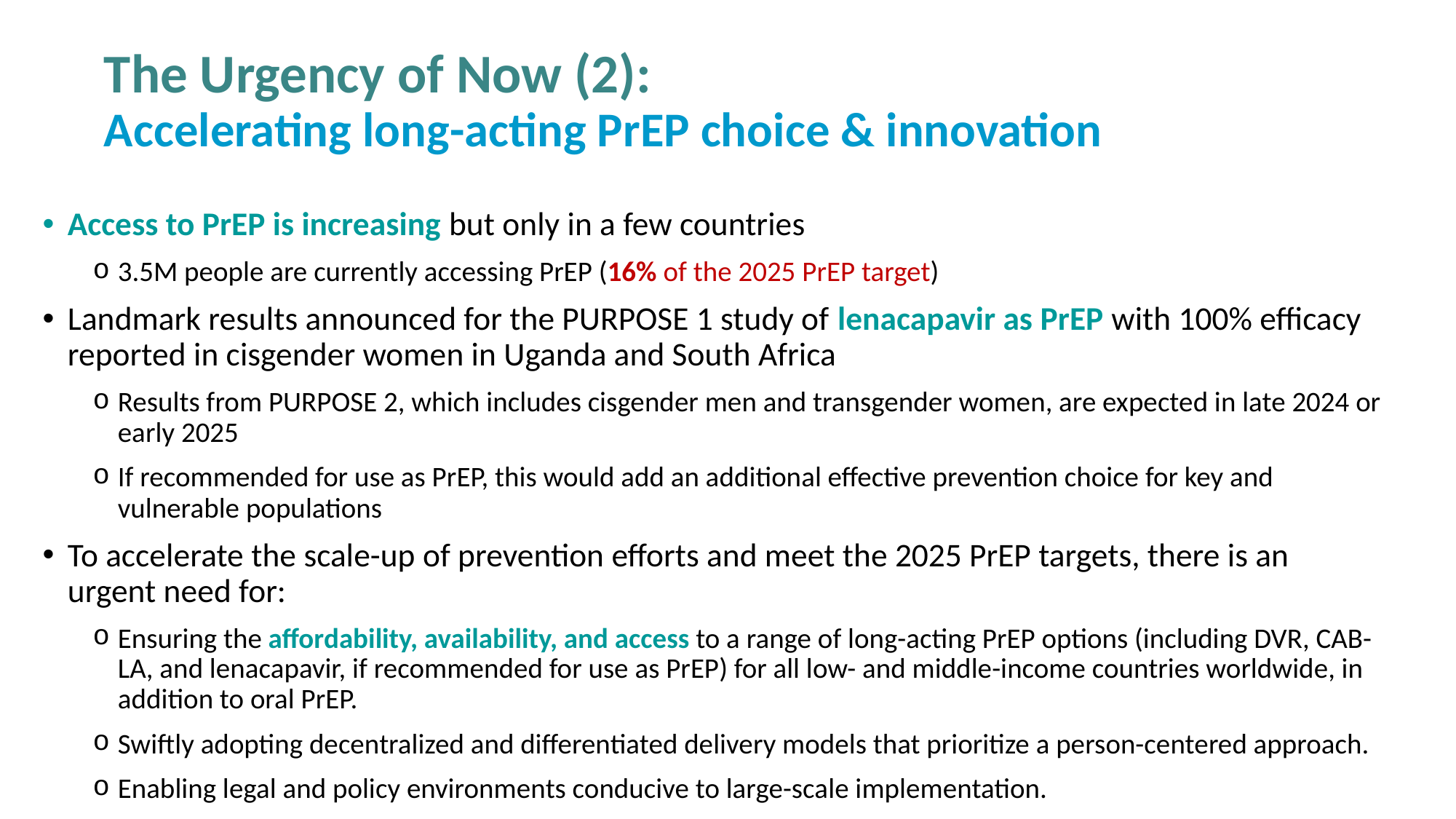

# The Urgency of Now (2): Accelerating long-acting PrEP choice & innovation
Access to PrEP is increasing but only in a few countries
3.5M people are currently accessing PrEP (16% of the 2025 PrEP target)
Landmark results announced for the PURPOSE 1 study of lenacapavir as PrEP with 100% efficacy reported in cisgender women in Uganda and South Africa
Results from PURPOSE 2, which includes cisgender men and transgender women, are expected in late 2024 or early 2025
If recommended for use as PrEP, this would add an additional effective prevention choice for key and vulnerable populations
To accelerate the scale-up of prevention efforts and meet the 2025 PrEP targets, there is an urgent need for:
Ensuring the affordability, availability, and access to a range of long-acting PrEP options (including DVR, CAB-LA, and lenacapavir, if recommended for use as PrEP) for all low- and middle-income countries worldwide, in addition to oral PrEP.
Swiftly adopting decentralized and differentiated delivery models that prioritize a person-centered approach.
Enabling legal and policy environments conducive to large-scale implementation.